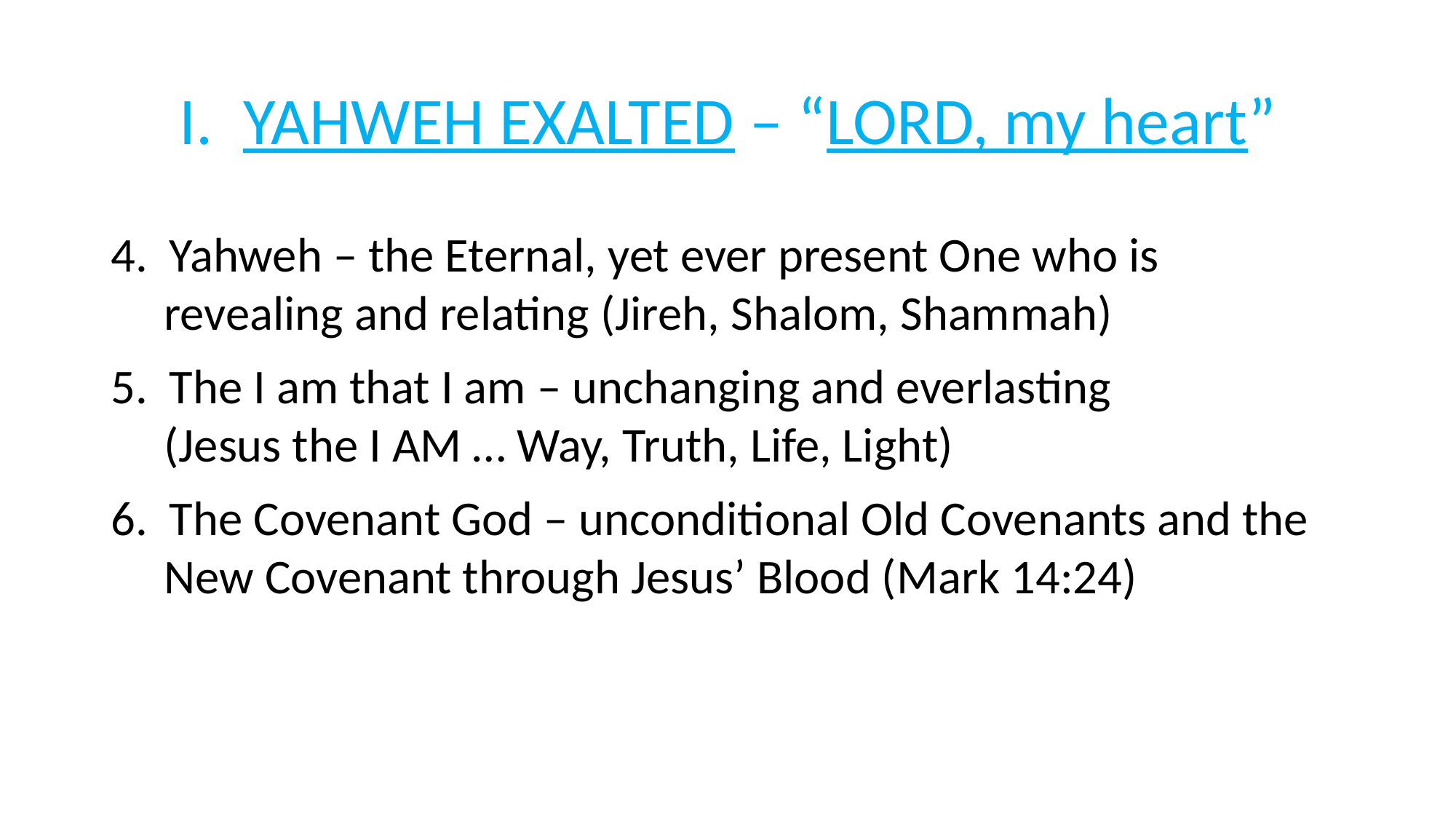

# I.  YAHWEH EXALTED – “LORD, my heart”
4.  Yahweh – the Eternal, yet ever present One who is revealing and relating (Jireh, Shalom, Shammah)
5.  The I am that I am – unchanging and everlasting
(Jesus the I AM … Way, Truth, Life, Light)
6.  The Covenant God – unconditional Old Covenants and the New Covenant through Jesus’ Blood (Mark 14:24)